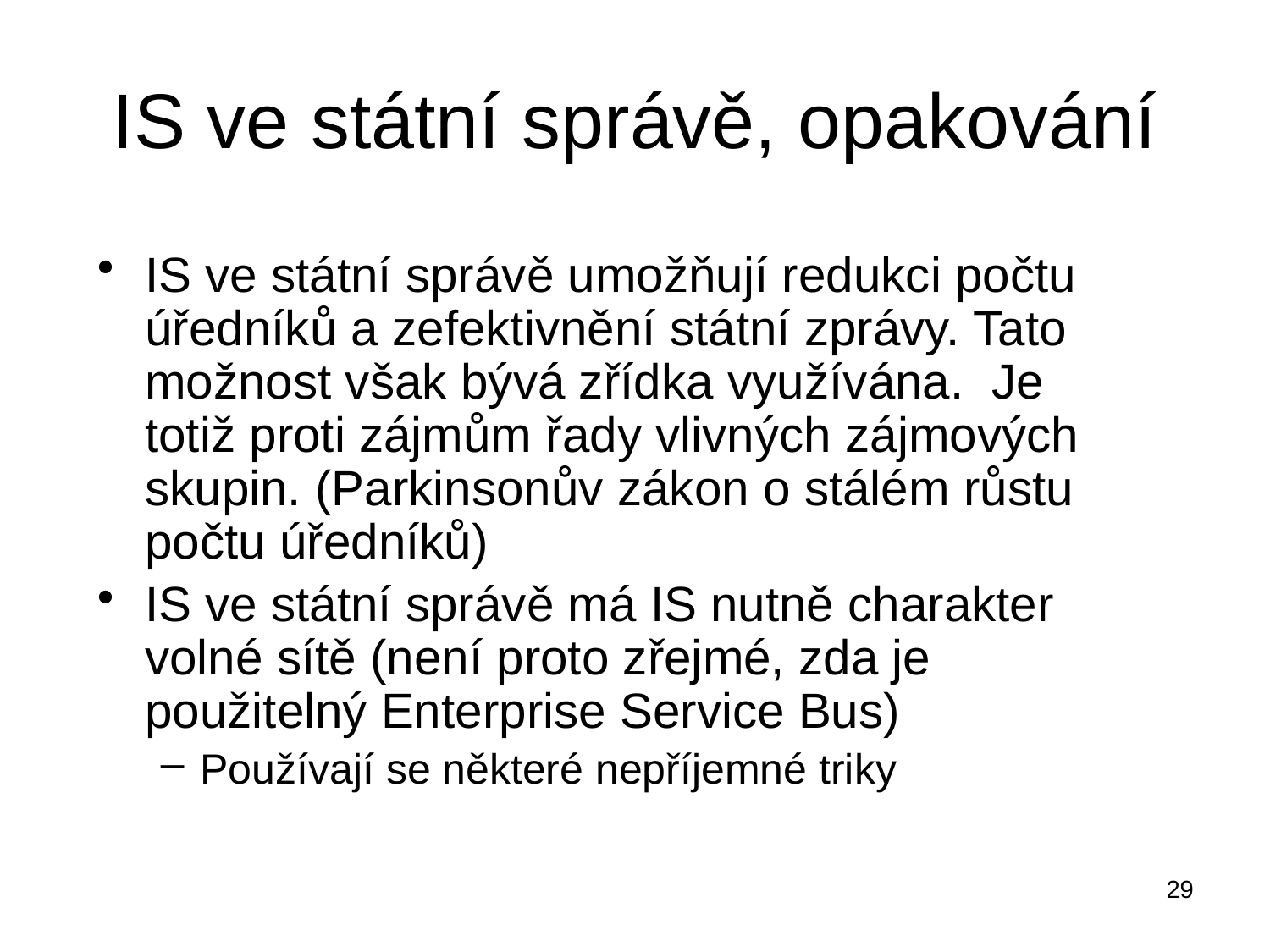

# IS ve státní správě, opakování
IS ve státní správě umožňují redukci počtu úředníků a zefektivnění státní zprávy. Tato možnost však bývá zřídka využívána.  Je totiž proti zájmům řady vlivných zájmových skupin. (Parkinsonův zákon o stálém růstu počtu úředníků)
IS ve státní správě má IS nutně charakter volné sítě (není proto zřejmé, zda je použitelný Enterprise Service Bus)
Používají se některé nepříjemné triky
29